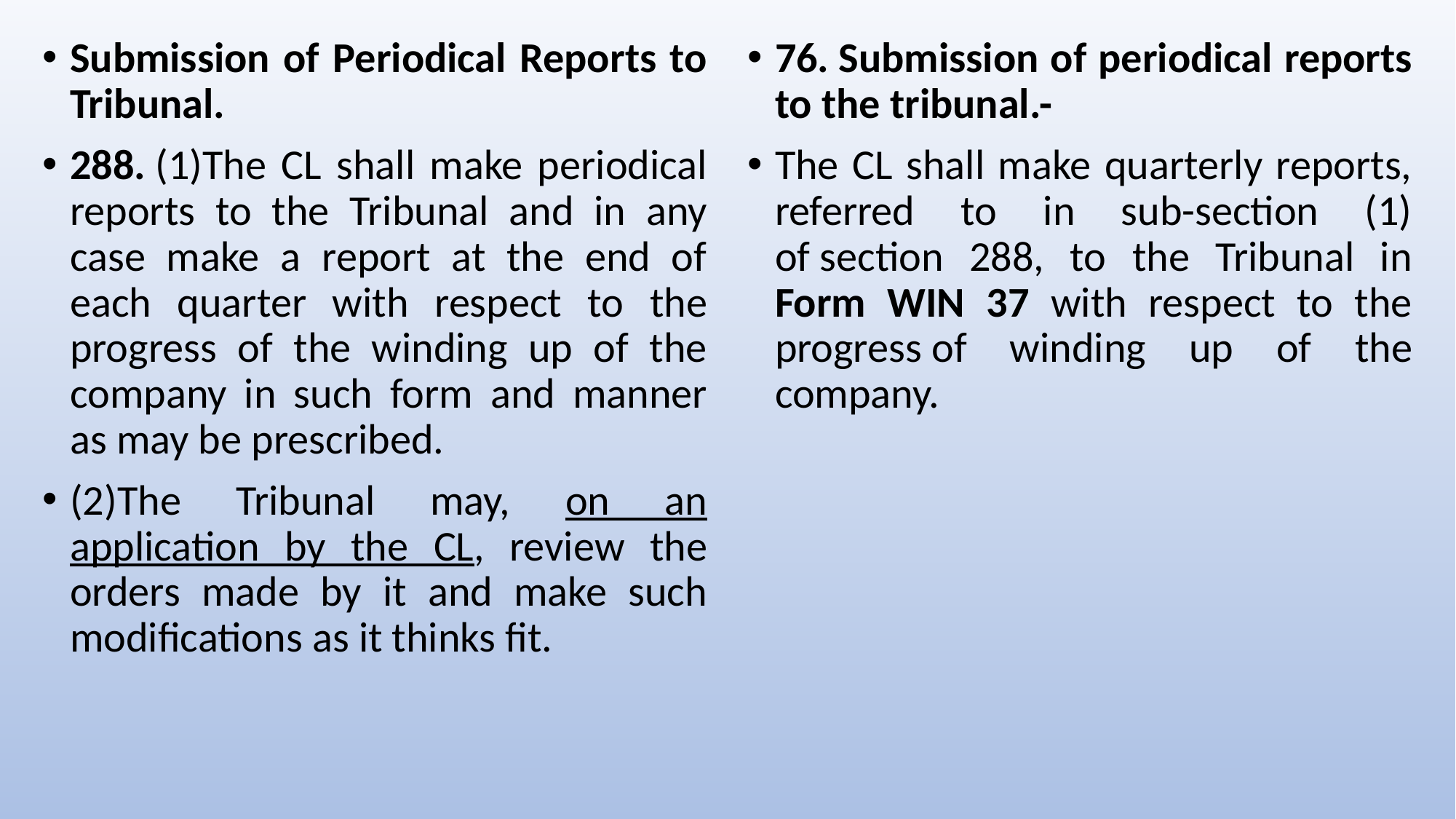

76. Submission of periodical reports to the tribunal.-
The CL shall make quarterly reports, referred to in sub-section (1) of section 288, to the Tribunal in Form WIN 37 with respect to the progress of winding up of the company.

Submission of Periodical Reports to Tribunal.
288. (1)The CL shall make periodical reports to the Tribunal and in any case make a report at the end of each quarter with respect to the progress of the winding up of the company in such form and manner as may be prescribed.
(2)The Tribunal may, on an application by the CL, review the orders made by it and make such modifications as it thinks fit.